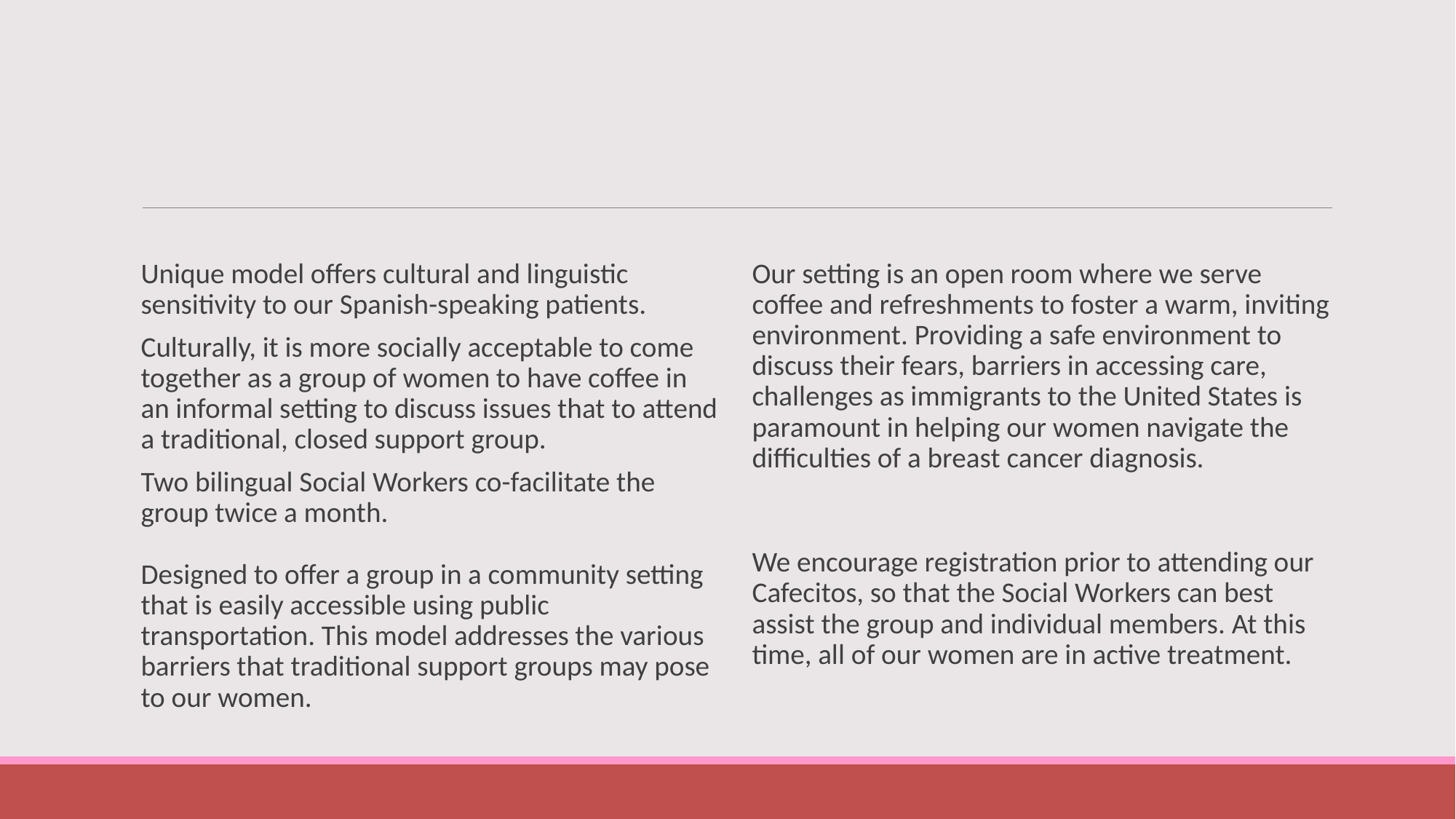

#

Unique model offers cultural and linguistic sensitivity to our Spanish-speaking patients.
Culturally, it is more socially acceptable to come together as a group of women to have coffee in an informal setting to discuss issues that to attend a traditional, closed support group.
Two bilingual Social Workers co-facilitate the group twice a month. 
Designed to offer a group in a community setting that is easily accessible using public transportation. This model addresses the various barriers that traditional support groups may pose to our women.

Our setting is an open room where we serve coffee and refreshments to foster a warm, inviting environment. Providing a safe environment to discuss their fears, barriers in accessing care, challenges as immigrants to the United States is paramount in helping our women navigate the difficulties of a breast cancer diagnosis.
We encourage registration prior to attending our Cafecitos, so that the Social Workers can best assist the group and individual members. At this time, all of our women are in active treatment.